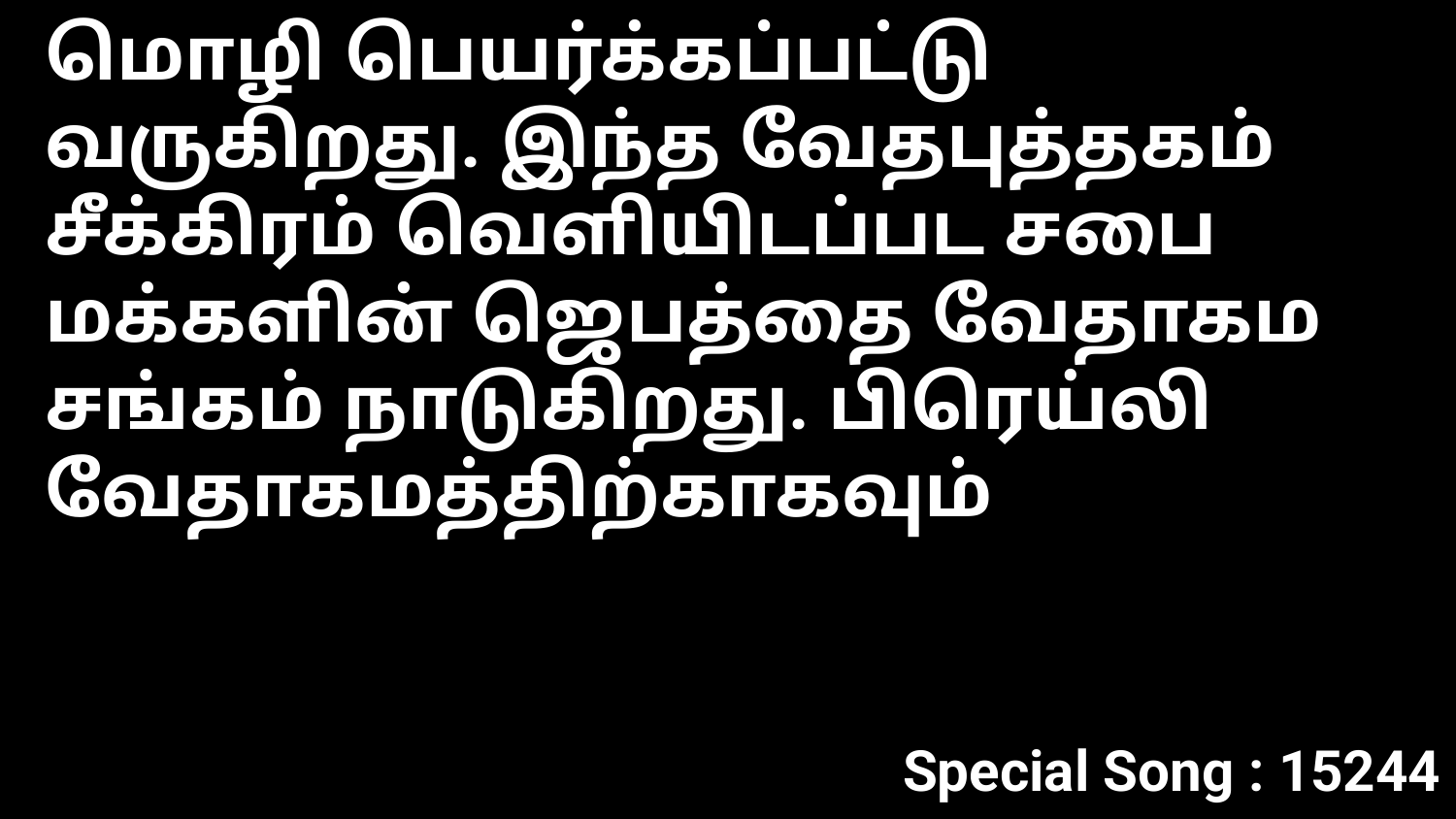

மொழி பெயர்க்கப்பட்டு வருகிறது. இந்த வேதபுத்தகம் சீக்கிரம் வெளியிடப்பட சபை மக்களின் ஜெபத்தை வேதாகம சங்கம் நாடுகிறது. பிரெய்லி வேதாகமத்திற்காகவும்

Special Song : 15244